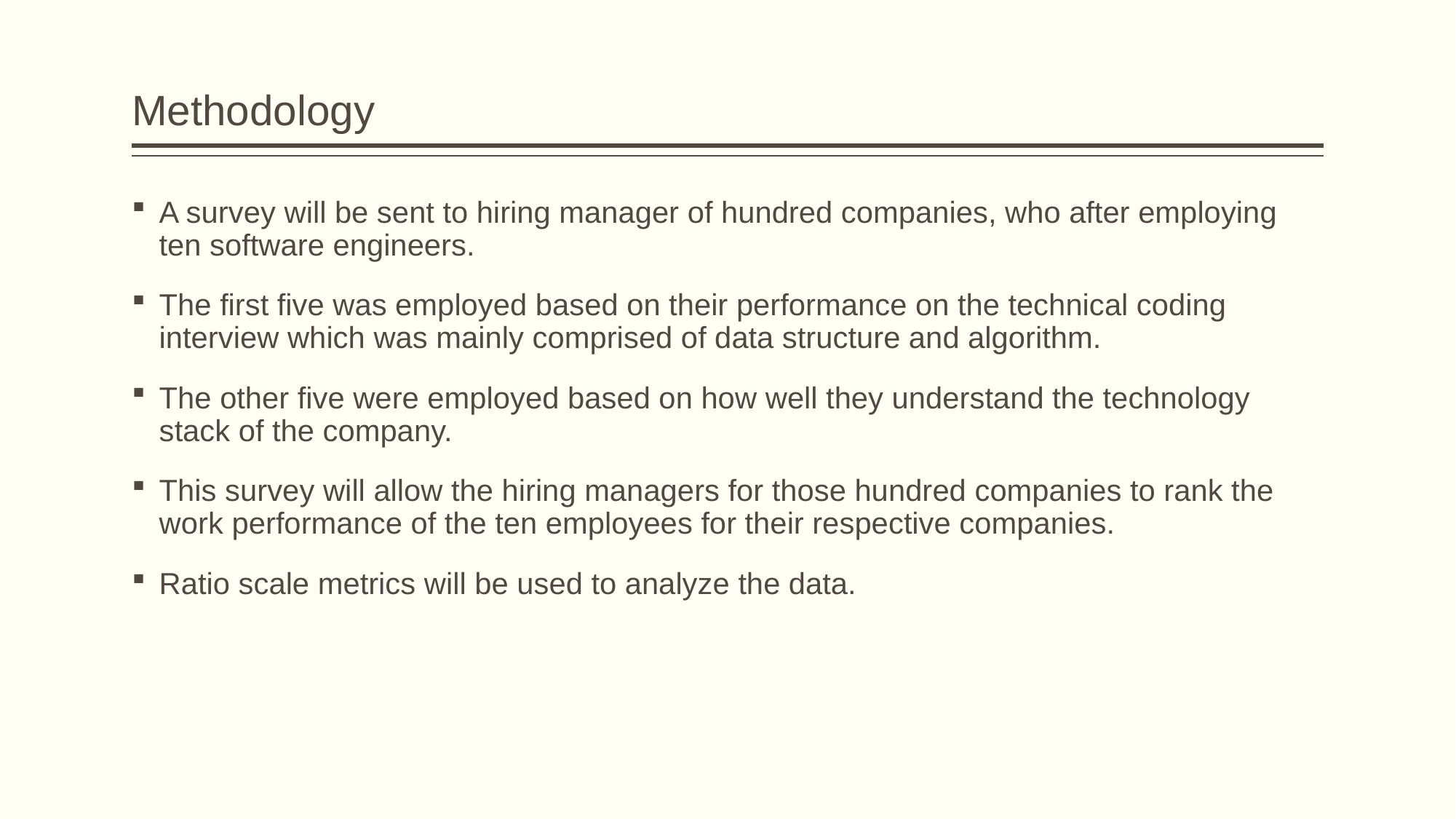

# Methodology
A survey will be sent to hiring manager of hundred companies, who after employing ten software engineers.
The first five was employed based on their performance on the technical coding interview which was mainly comprised of data structure and algorithm.
The other five were employed based on how well they understand the technology stack of the company.
This survey will allow the hiring managers for those hundred companies to rank the work performance of the ten employees for their respective companies.
Ratio scale metrics will be used to analyze the data.